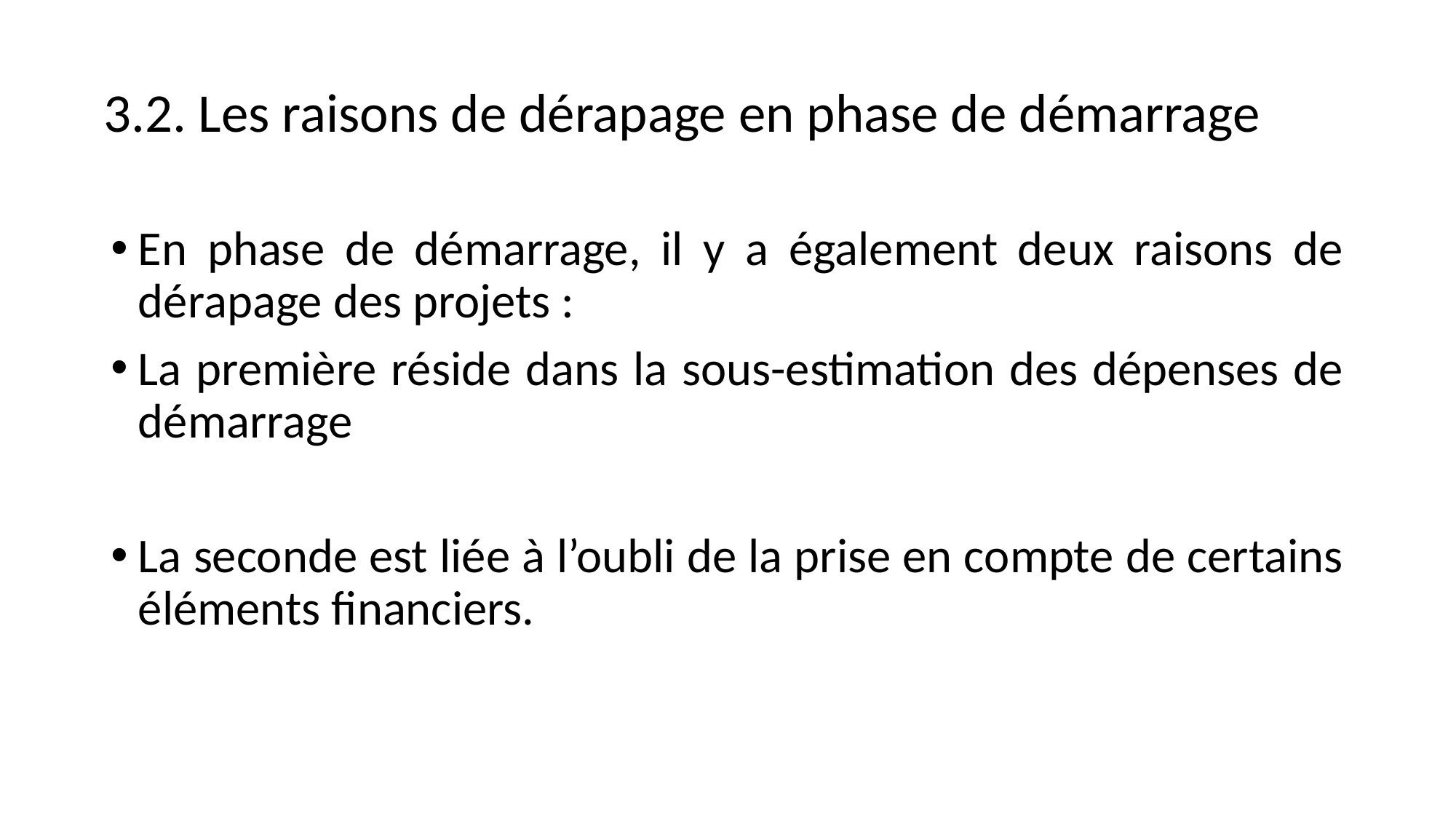

# 3.2. Les raisons de dérapage en phase de démarrage
En phase de démarrage, il y a également deux raisons de dérapage des projets :
La première réside dans la sous-estimation des dépenses de démarrage

La seconde est liée à l’oubli de la prise en compte de certains éléments financiers.